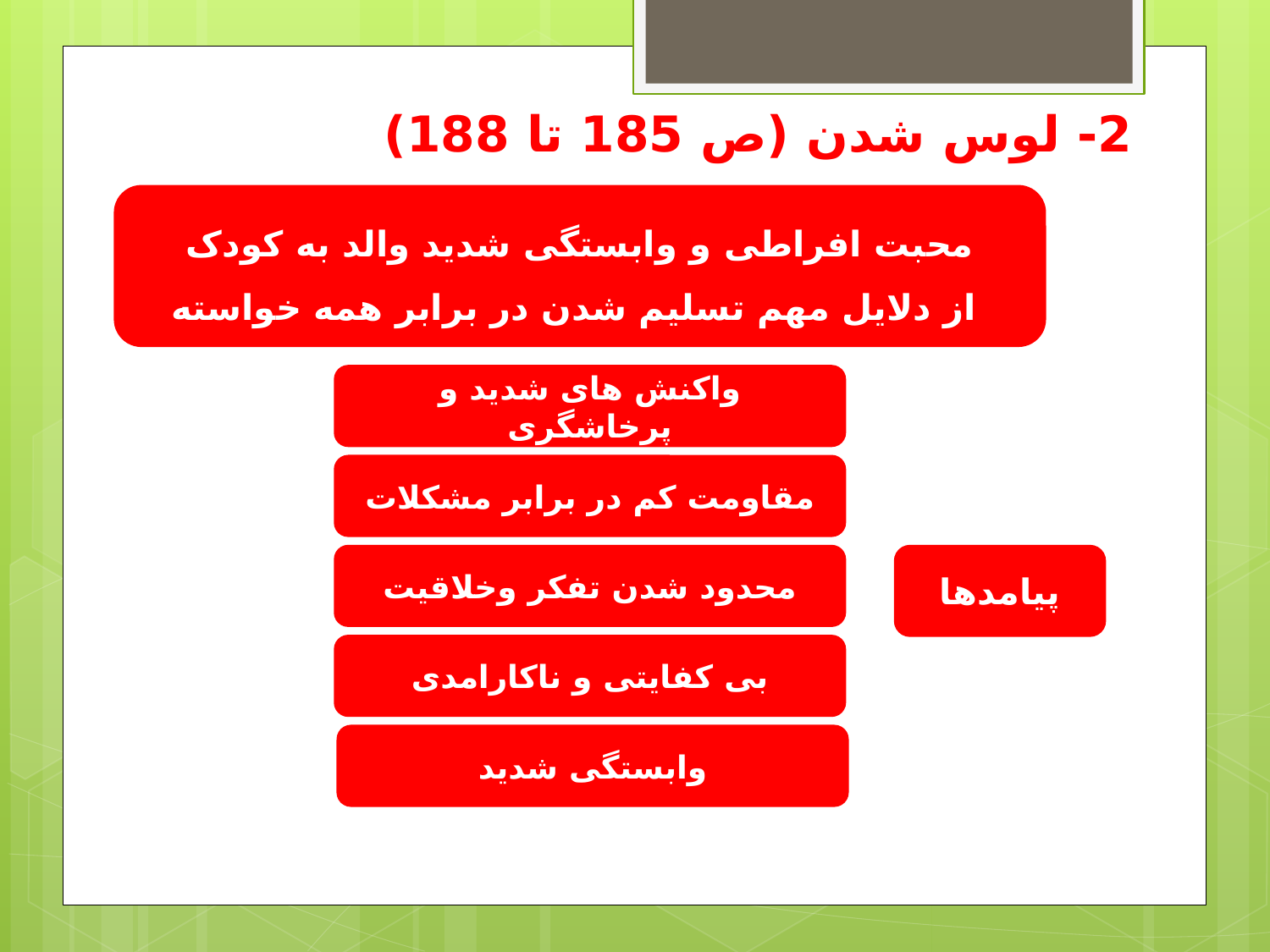

# 2- لوس شدن (ص 185 تا 188)
محبت افراطی و وابستگی شدید والد به کودک
 از دلایل مهم تسلیم شدن در برابر همه خواسته های کودک است.
واکنش های شدید و پرخاشگری
مقاومت کم در برابر مشکلات
محدود شدن تفکر وخلاقیت
پیامدها
بی کفایتی و ناکارامدی
وابستگی شدید